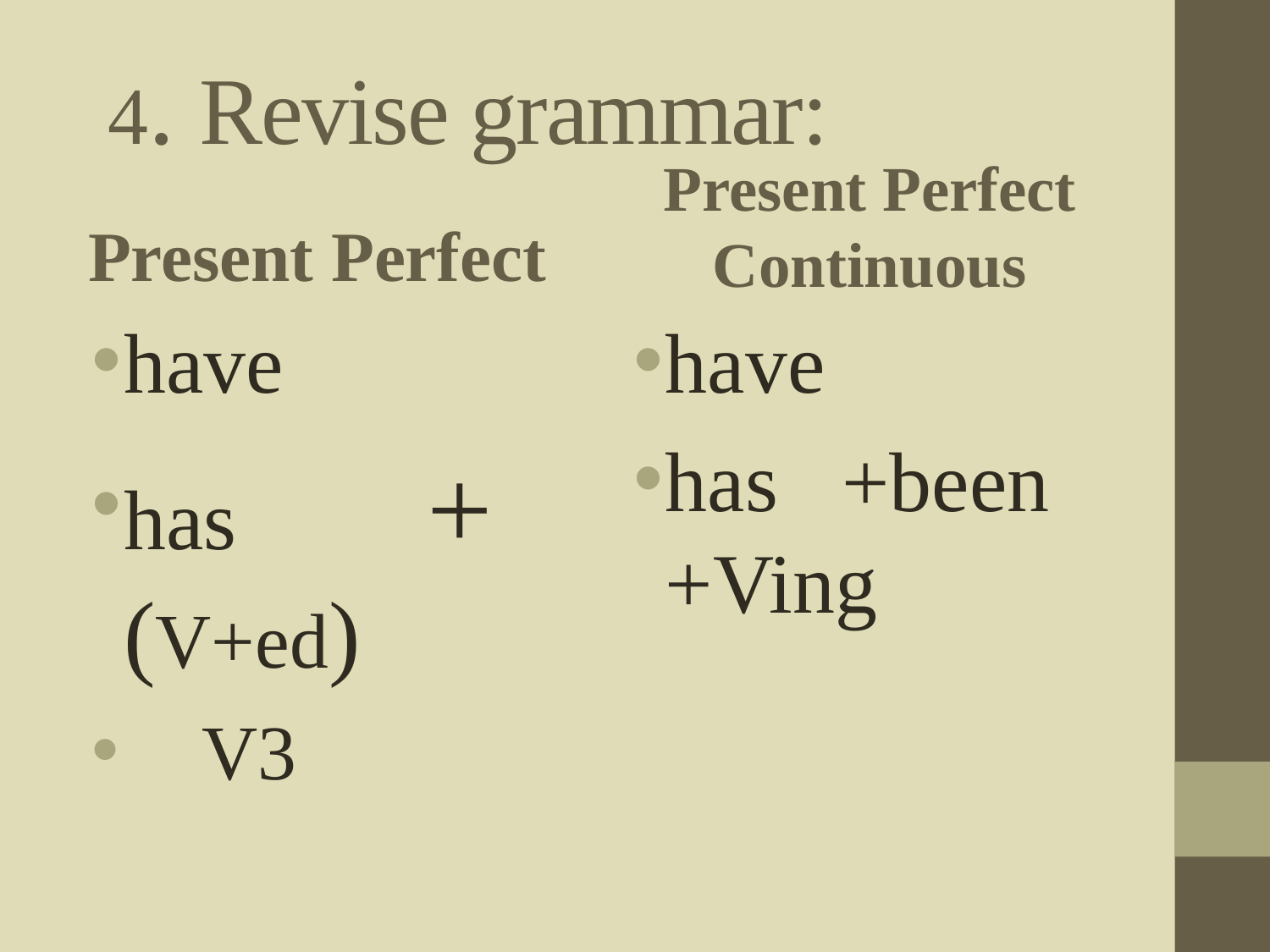

# 4. Revise grammar:

Present Perfect Continuous
Present Perfect
have
has   +been +Ving
have
has         + (V+ed)
    V3